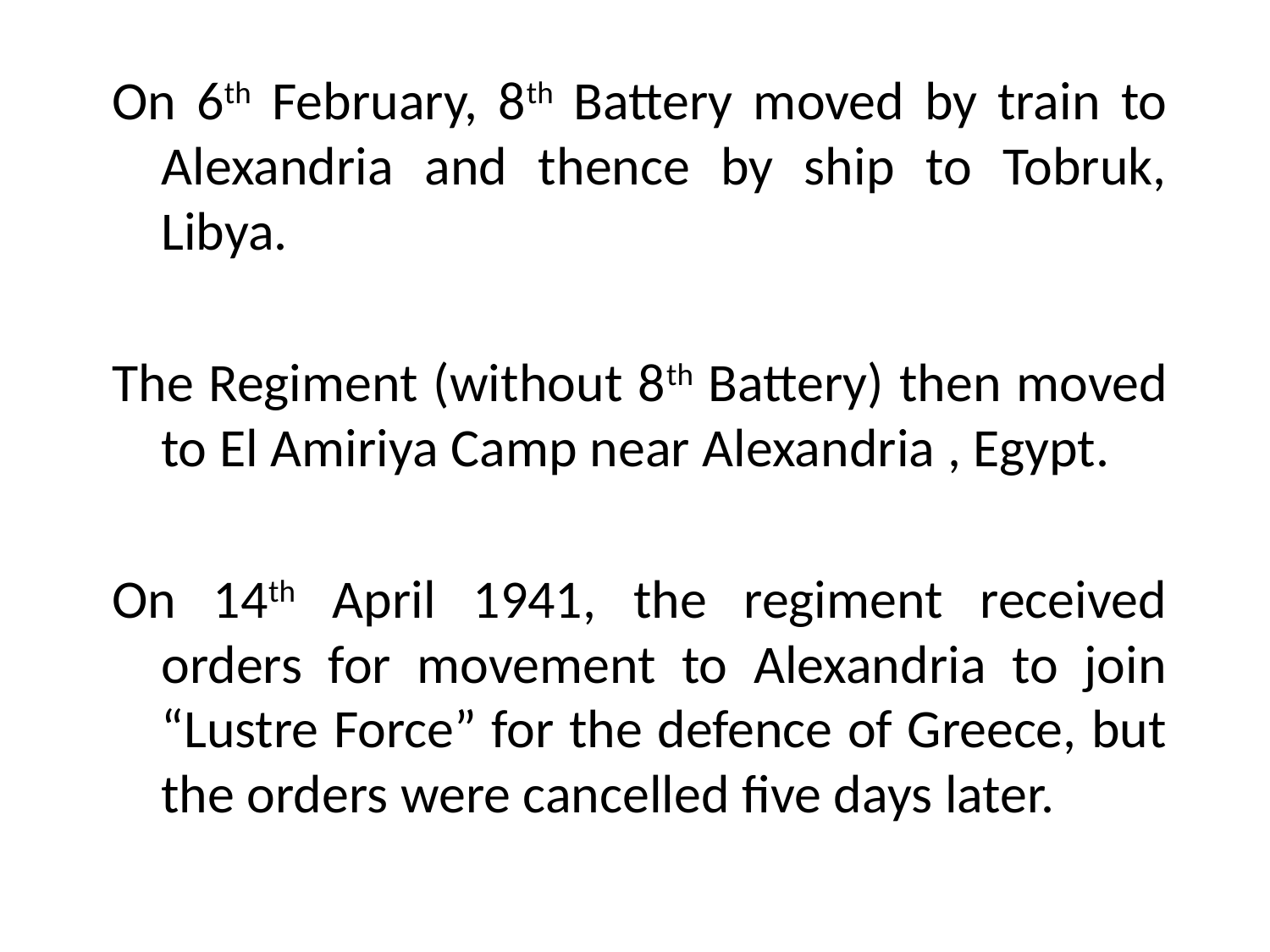

On 6th February, 8th Battery moved by train to Alexandria and thence by ship to Tobruk, Libya.

The Regiment (without 8th Battery) then moved to El Amiriya Camp near Alexandria , Egypt.

On 14th April 1941, the regiment received orders for movement to Alexandria to join “Lustre Force” for the defence of Greece, but the orders were cancelled five days later.